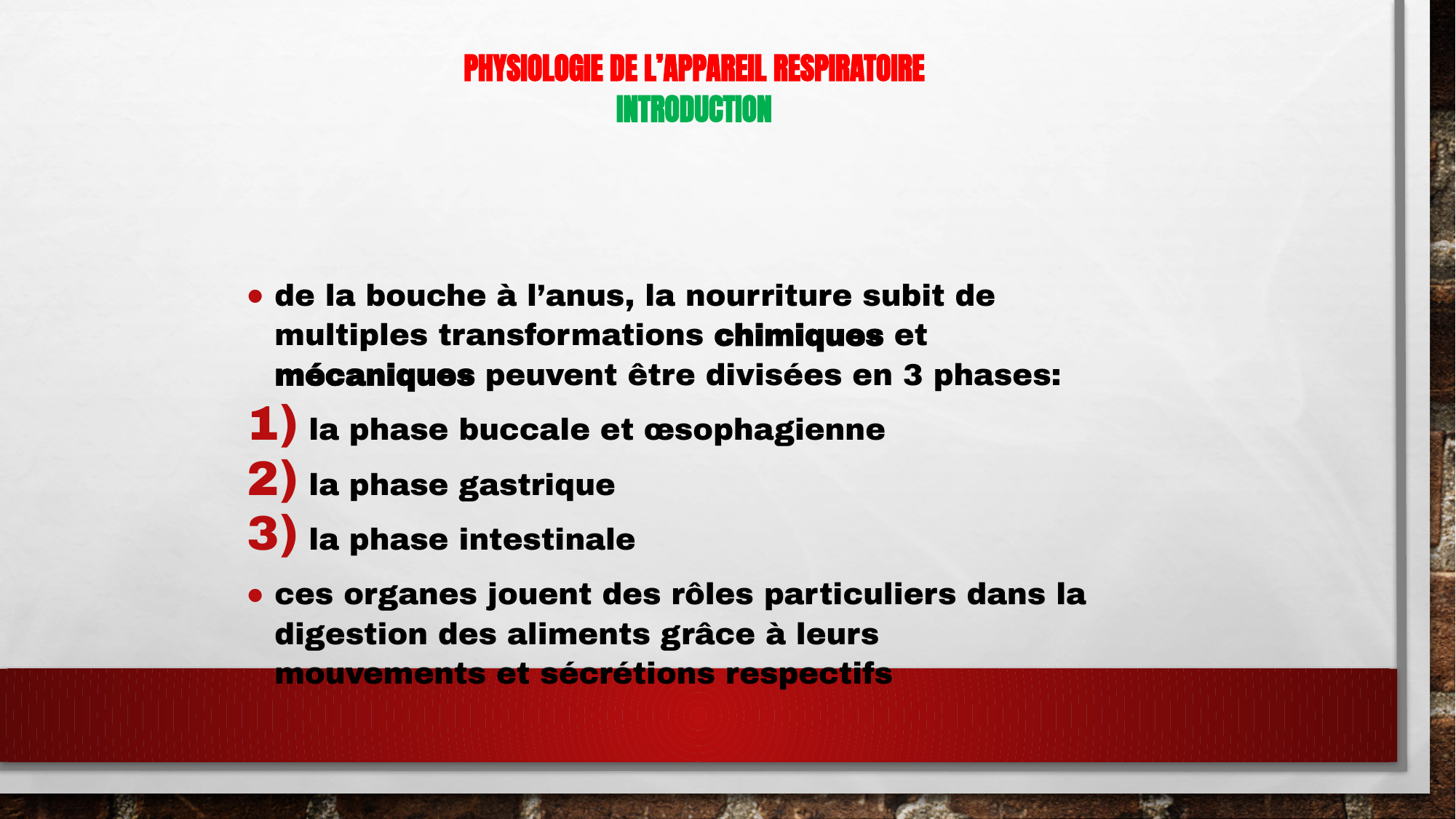

Physiologie de l’Appareil Respiratoire
INTRODUCTION
de la bouche à l’anus, la nourriture subit de multiples transformations chimiques et mécaniques peuvent être divisées en 3 phases:
la phase buccale et œsophagienne
la phase gastrique
la phase intestinale
ces organes jouent des rôles particuliers dans la digestion des aliments grâce à leurs mouvements et sécrétions respectifs